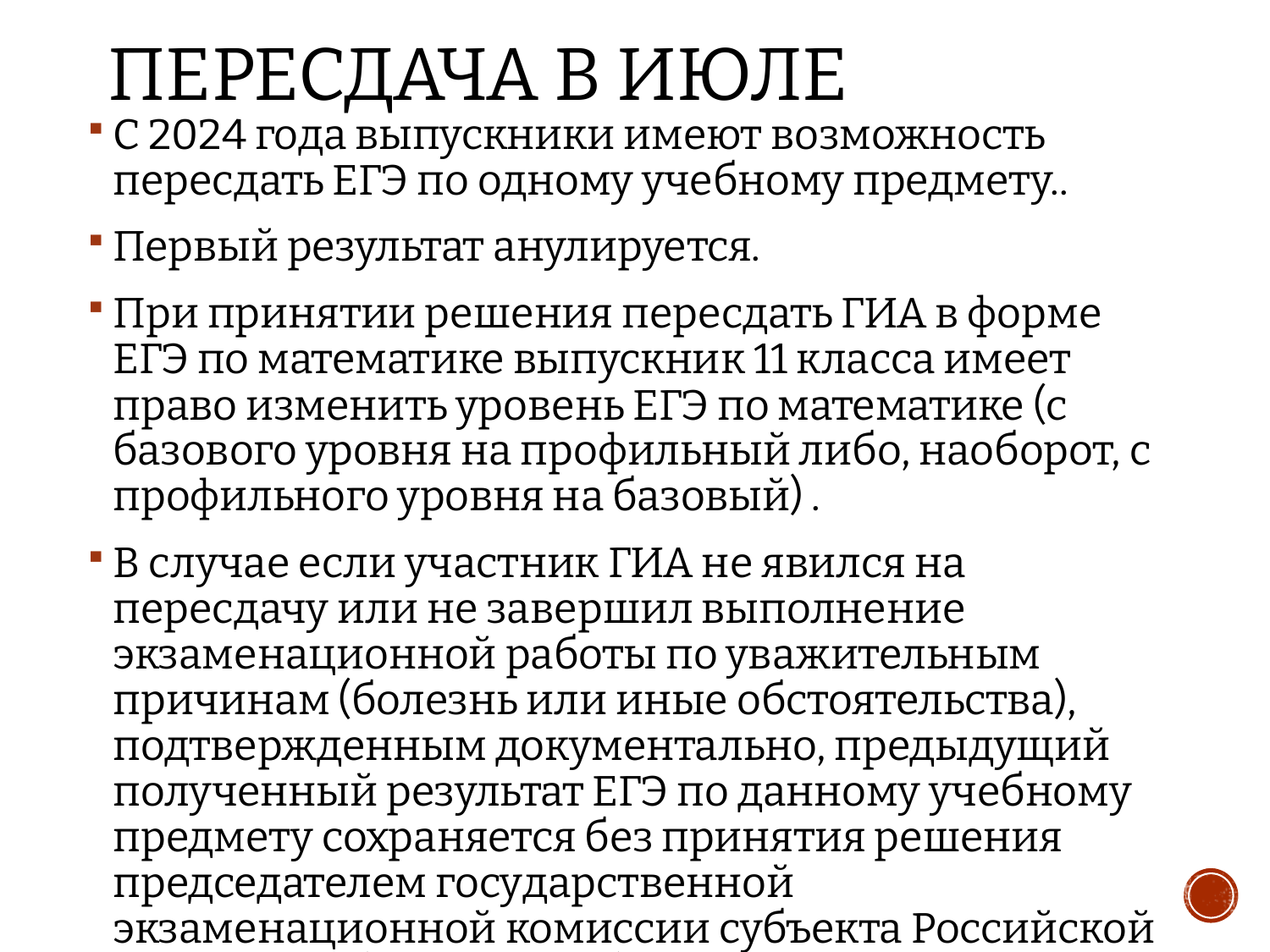

# Пересдача в июле
С 2024 года выпускники имеют возможность пересдать ЕГЭ по одному учебному предмету..
Первый результат анулируется.
При принятии решения пересдать ГИА в форме ЕГЭ по математике выпускник 11 класса имеет право изменить уровень ЕГЭ по математике (с базового уровня на профильный либо, наоборот, с профильного уровня на базовый) .
В случае если участник ГИА не явился на пересдачу или не завершил выполнение экзаменационной работы по уважительным причинам (болезнь или иные обстоятельства), подтвержденным документально, предыдущий полученный результат ЕГЭ по данному учебному предмету сохраняется без принятия решения председателем государственной экзаменационной комиссии субъекта Российской Федерации (далее – ГЭК) о его аннулировании.